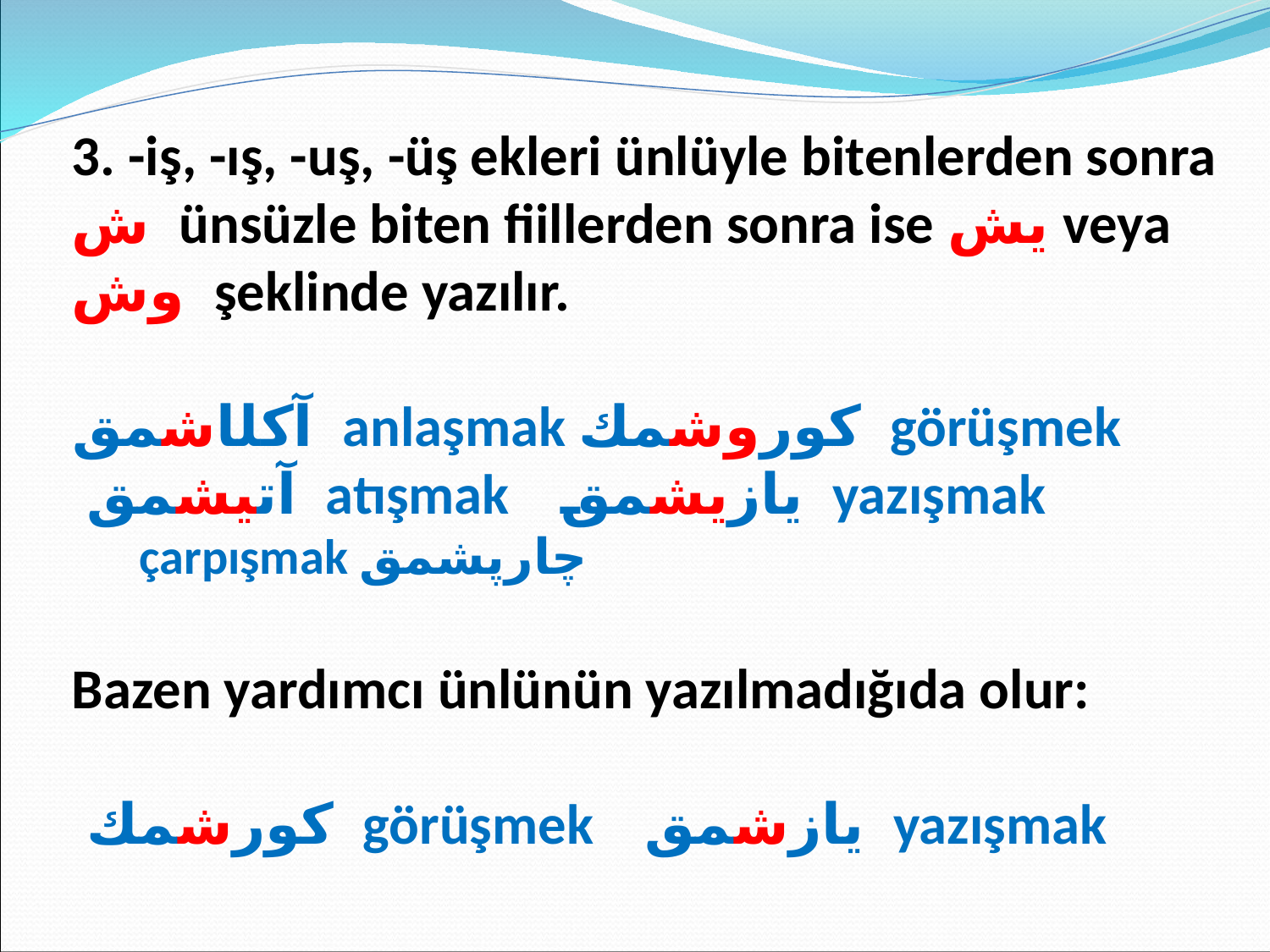

3. -iş, -ış, -uş, -üş ekleri ünlüyle bitenlerden sonra ش  ünsüzle biten fiillerden sonra ise يش veya وش  şeklinde yazılır.

آكلاشمق  anlaşmak كوروشمك  görüşmek
 آتيشمق  atışmak    يازيشمق  yazışmak
      çarpışmak چارپشمق

Bazen yardımcı ünlünün yazılmadığıda olur:

 كورشمك  görüşmek    يازشمق  yazışmak